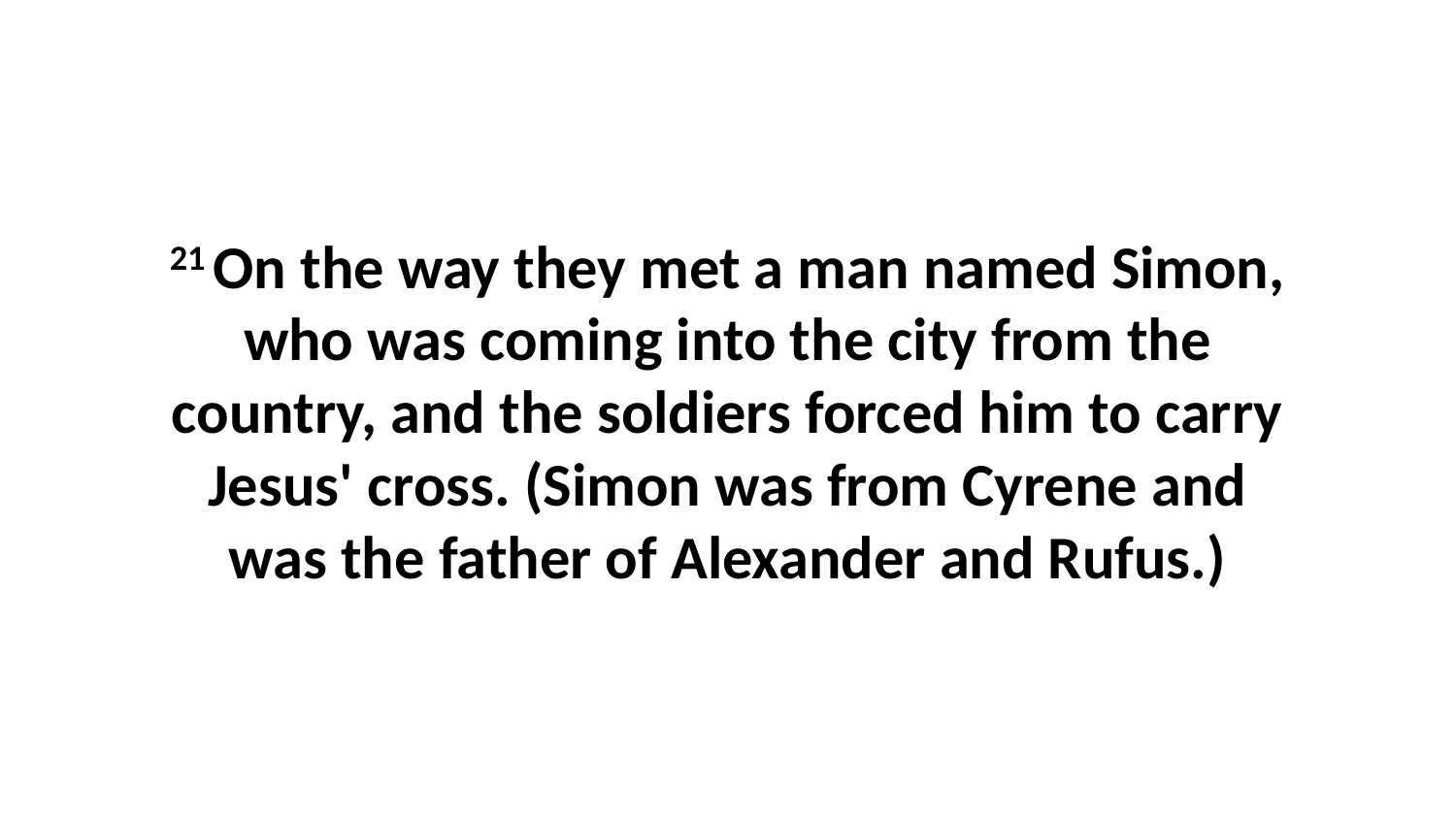

21 On the way they met a man named Simon, who was coming into the city from the country, and the soldiers forced him to carry Jesus' cross. (Simon was from Cyrene and was the father of Alexander and Rufus.)